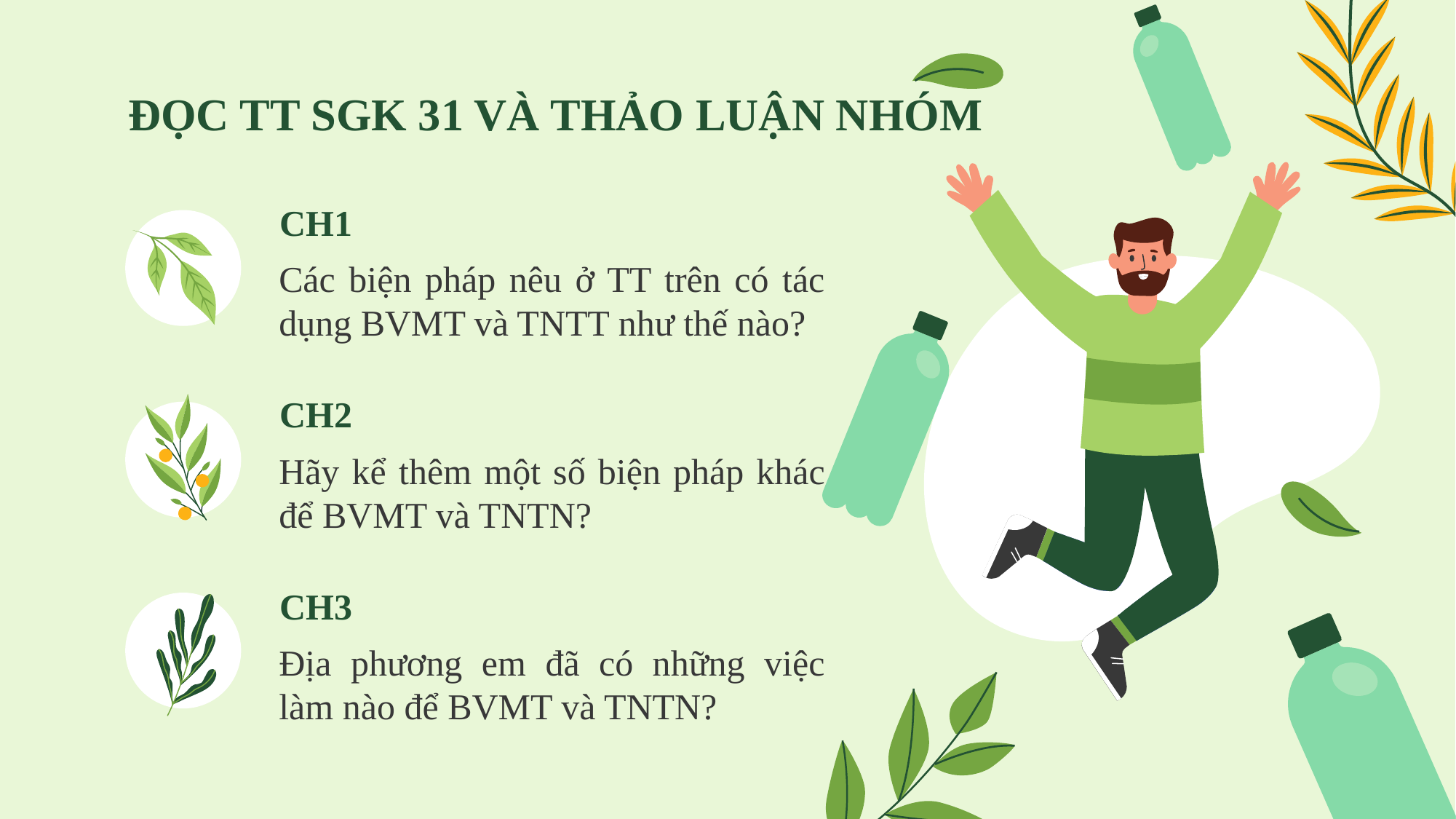

# ĐỌC TT SGK 31 VÀ THẢO LUẬN NHÓM
CH1

Các biện pháp nêu ở TT trên có tác dụng BVMT và TNTT như thế nào?
CH2

Hãy kể thêm một số biện pháp khác để BVMT và TNTN?
CH3

Địa phương em đã có những việc làm nào để BVMT và TNTN?